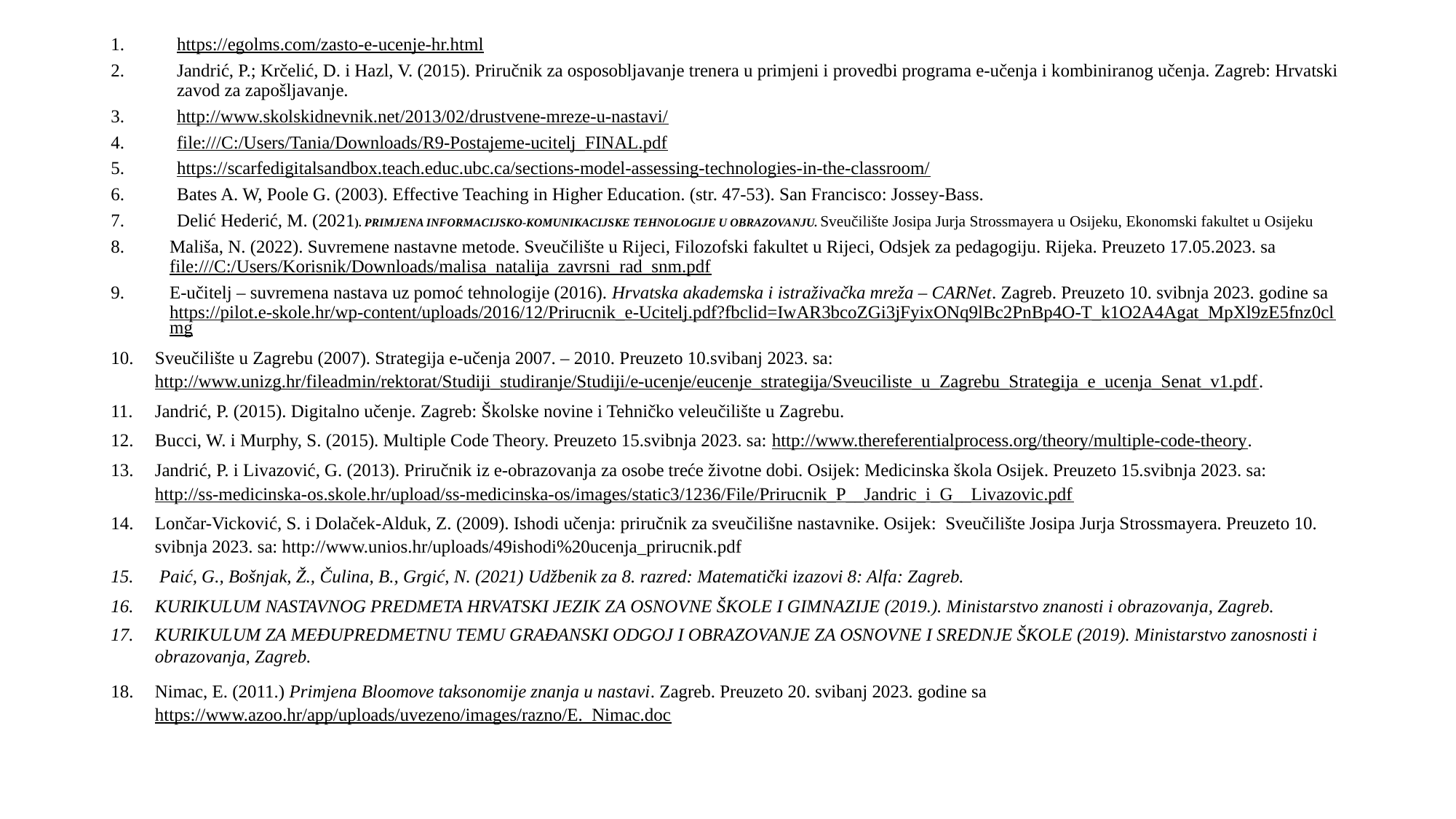

https://egolms.com/zasto-e-ucenje-hr.html
Jandrić, P.; Krčelić, D. i Hazl, V. (2015). Priručnik za osposobljavanje trenera u primjeni i provedbi programa e-učenja i kombiniranog učenja. Zagreb: Hrvatski zavod za zapošljavanje.
http://www.skolskidnevnik.net/2013/02/drustvene-mreze-u-nastavi/
file:///C:/Users/Tania/Downloads/R9-Postajeme-ucitelj_FINAL.pdf
https://scarfedigitalsandbox.teach.educ.ubc.ca/sections-model-assessing-technologies-in-the-classroom/
Bates A. W, Poole G. (2003). Effective Teaching in Higher Education. (str. 47-53). San Francisco: Jossey-Bass.
Delić Hederić, M. (2021). PRIMJENA INFORMACIJSKO-KOMUNIKACIJSKE TEHNOLOGIJE U OBRAZOVANJU. Sveučilište Josipa Jurja Strossmayera u Osijeku, Ekonomski fakultet u Osijeku
Mališa, N. (2022). Suvremene nastavne metode. Sveučilište u Rijeci, Filozofski fakultet u Rijeci, Odsjek za pedagogiju. Rijeka. Preuzeto 17.05.2023. sa file:///C:/Users/Korisnik/Downloads/malisa_natalija_zavrsni_rad_snm.pdf
E-učitelj – suvremena nastava uz pomoć tehnologije (2016). Hrvatska akademska i istraživačka mreža – CARNet. Zagreb. Preuzeto 10. svibnja 2023. godine sa https://pilot.e-skole.hr/wp-content/uploads/2016/12/Prirucnik_e-Ucitelj.pdf?fbclid=IwAR3bcoZGi3jFyixONq9lBc2PnBp4O-T_k1O2A4Agat_MpXl9zE5fnz0clmg
Sveučilište u Zagrebu (2007). Strategija e-učenja 2007. – 2010. Preuzeto 10.svibanj 2023. sa: http://www.unizg.hr/fileadmin/rektorat/Studiji_studiranje/Studiji/e-ucenje/eucenje_strategija/Sveuciliste_u_Zagrebu_Strategija_e_ucenja_Senat_v1.pdf.
Jandrić, P. (2015). Digitalno učenje. Zagreb: Školske novine i Tehničko veleučilište u Zagrebu.
Bucci, W. i Murphy, S. (2015). Multiple Code Theory. Preuzeto 15.svibnja 2023. sa: http://www.thereferentialprocess.org/theory/multiple-code-theory.
Jandrić, P. i Livazović, G. (2013). Priručnik iz e-obrazovanja za osobe treće životne dobi. Osijek: Medicinska škola Osijek. Preuzeto 15.svibnja 2023. sa: http://ss-medicinska-os.skole.hr/upload/ss-medicinska-os/images/static3/1236/File/Prirucnik_P__Jandric_i_G__Livazovic.pdf
Lončar-Vicković, S. i Dolaček-Alduk, Z. (2009). Ishodi učenja: priručnik za sveučilišne nastavnike. Osijek:  Sveučilište Josipa Jurja Strossmayera. Preuzeto 10. svibnja 2023. sa: http://www.unios.hr/uploads/49ishodi%20ucenja_prirucnik.pdf
 Paić, G., Bošnjak, Ž., Čulina, B., Grgić, N. (2021) Udžbenik za 8. razred: Matematički izazovi 8: Alfa: Zagreb.
KURIKULUM NASTAVNOG PREDMETA HRVATSKI JEZIK ZA OSNOVNE ŠKOLE I GIMNAZIJE (2019.). Ministarstvo znanosti i obrazovanja, Zagreb.
KURIKULUM ZA MEĐUPREDMETNU TEMU GRAĐANSKI ODGOJ I OBRAZOVANJE ZA OSNOVNE I SREDNJE ŠKOLE (2019). Ministarstvo zanosnosti i obrazovanja, Zagreb.
Nimac, E. (2011.) Primjena Bloomove taksonomije znanja u nastavi. Zagreb. Preuzeto 20. svibanj 2023. godine sa https://www.azoo.hr/app/uploads/uvezeno/images/razno/E._Nimac.doc